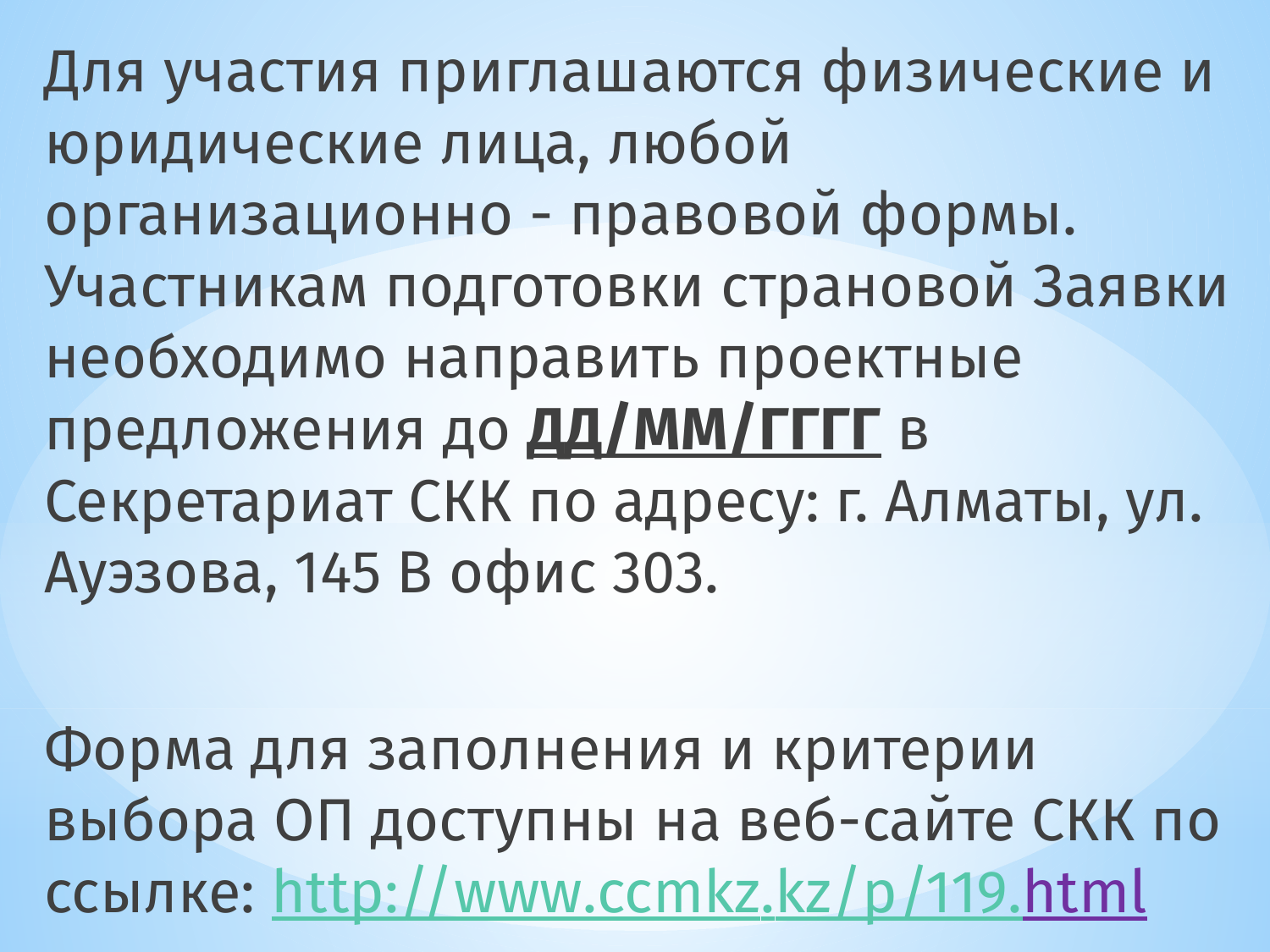

Для участия приглашаются физические и юридические лица, любой организационно - правовой формы. Участникам подготовки страновой Заявки необходимо направить проектные предложения до ДД/ММ/ГГГГ в Секретариат СКК по адресу: г. Алматы, ул. Ауэзова, 145 В офис 303.

Форма для заполнения и критерии выбора ОП доступны на веб-сайте СКК по ссылке: http://www.ccmkz.kz/p/119.html